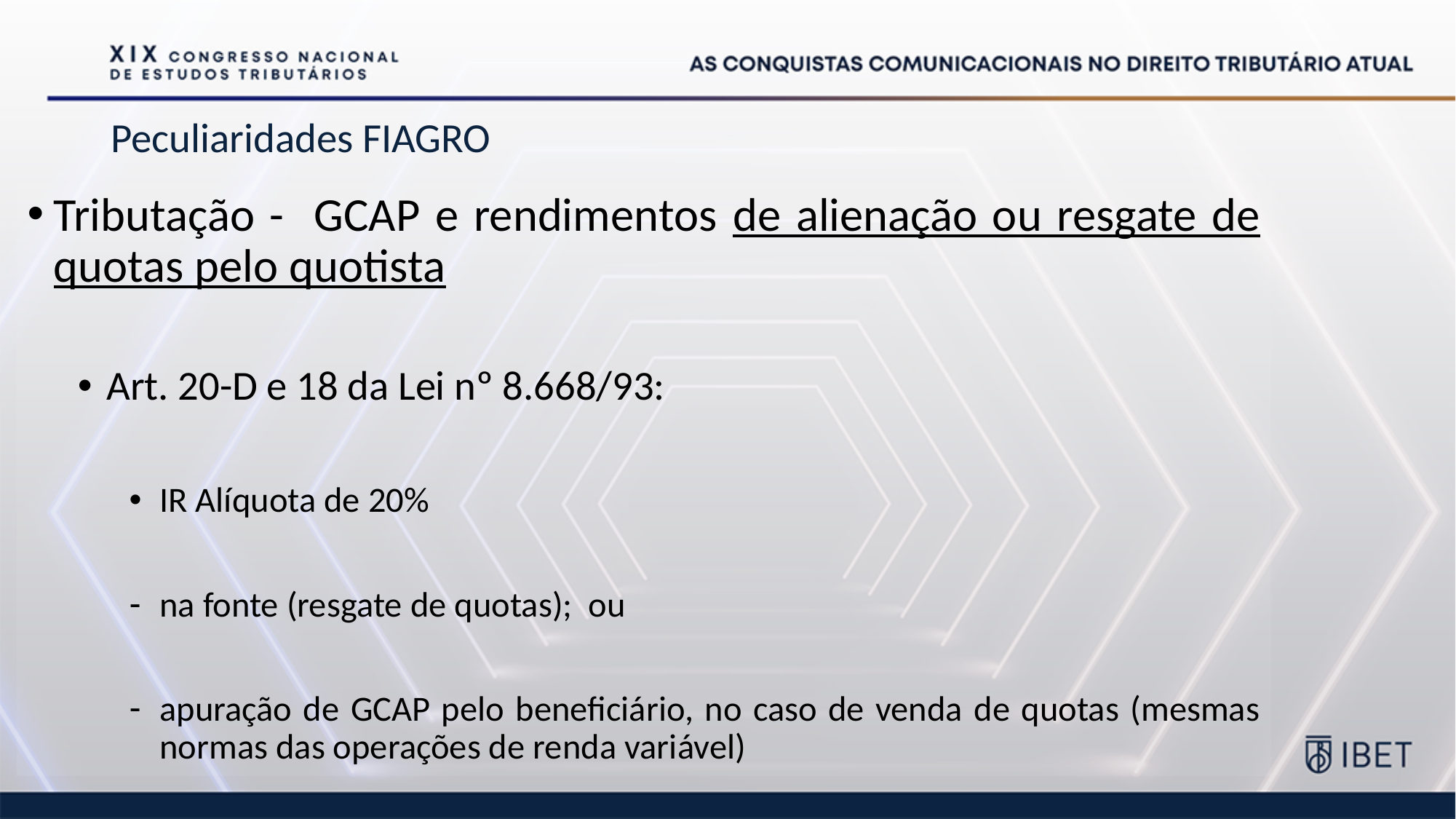

# Peculiaridades FIAGRO
Tributação -  GCAP e rendimentos de alienação ou resgate de quotas pelo quotista

Art. 20-D e 18 da Lei nº 8.668/93:

IR Alíquota de 20%

na fonte (resgate de quotas);  ou

apuração de GCAP pelo beneficiário, no caso de venda de quotas (mesmas normas das operações de renda variável)